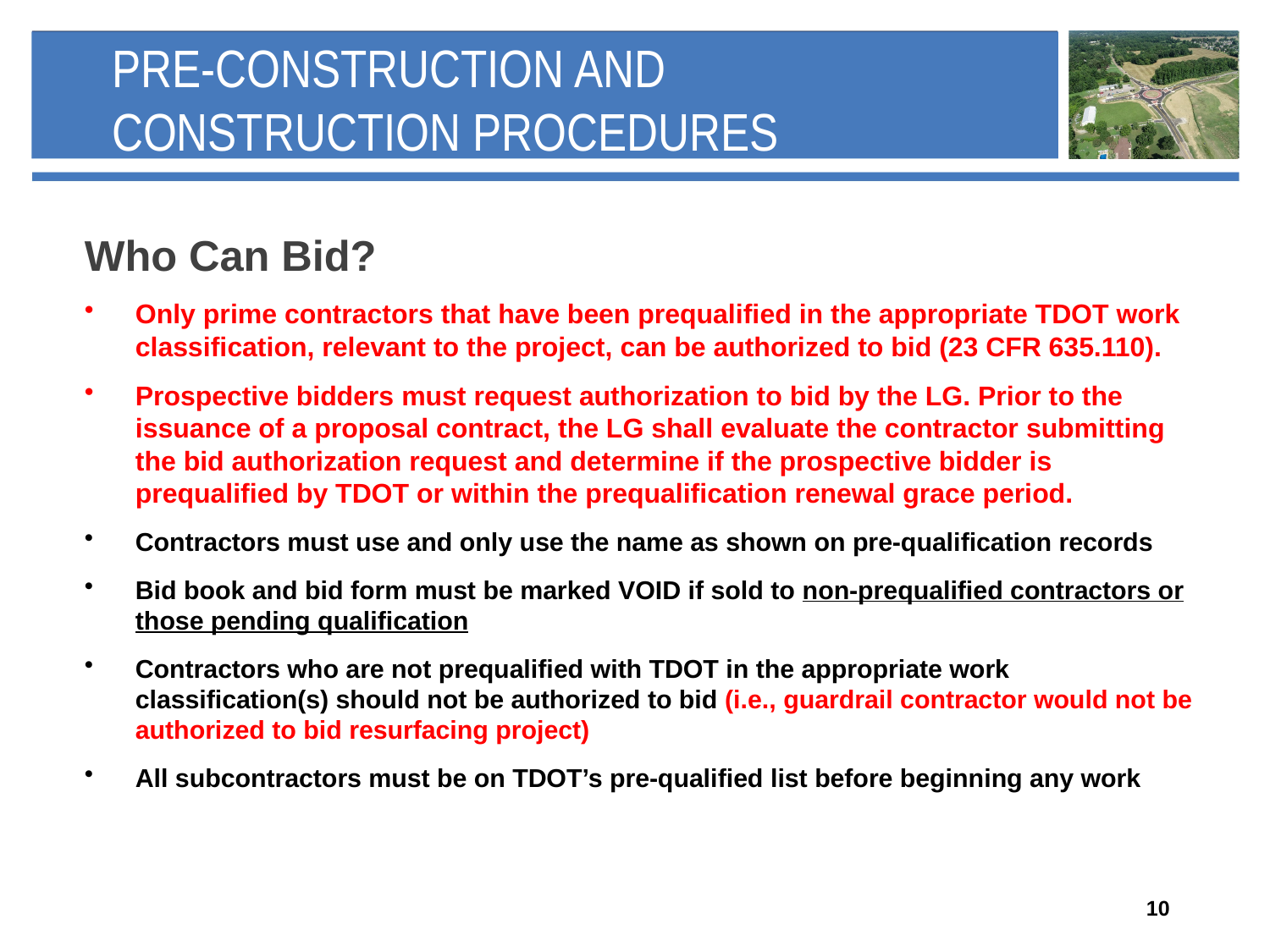

# Pre-Construction and Construction Procedures
Who Can Bid?
Only prime contractors that have been prequalified in the appropriate TDOT work classification, relevant to the project, can be authorized to bid (23 CFR 635.110).
Prospective bidders must request authorization to bid by the LG. Prior to the issuance of a proposal contract, the LG shall evaluate the contractor submitting the bid authorization request and determine if the prospective bidder is prequalified by TDOT or within the prequalification renewal grace period.
Contractors must use and only use the name as shown on pre-qualification records
Bid book and bid form must be marked VOID if sold to non-prequalified contractors or those pending qualification
Contractors who are not prequalified with TDOT in the appropriate work classification(s) should not be authorized to bid (i.e., guardrail contractor would not be authorized to bid resurfacing project)
All subcontractors must be on TDOT’s pre-qualified list before beginning any work

10